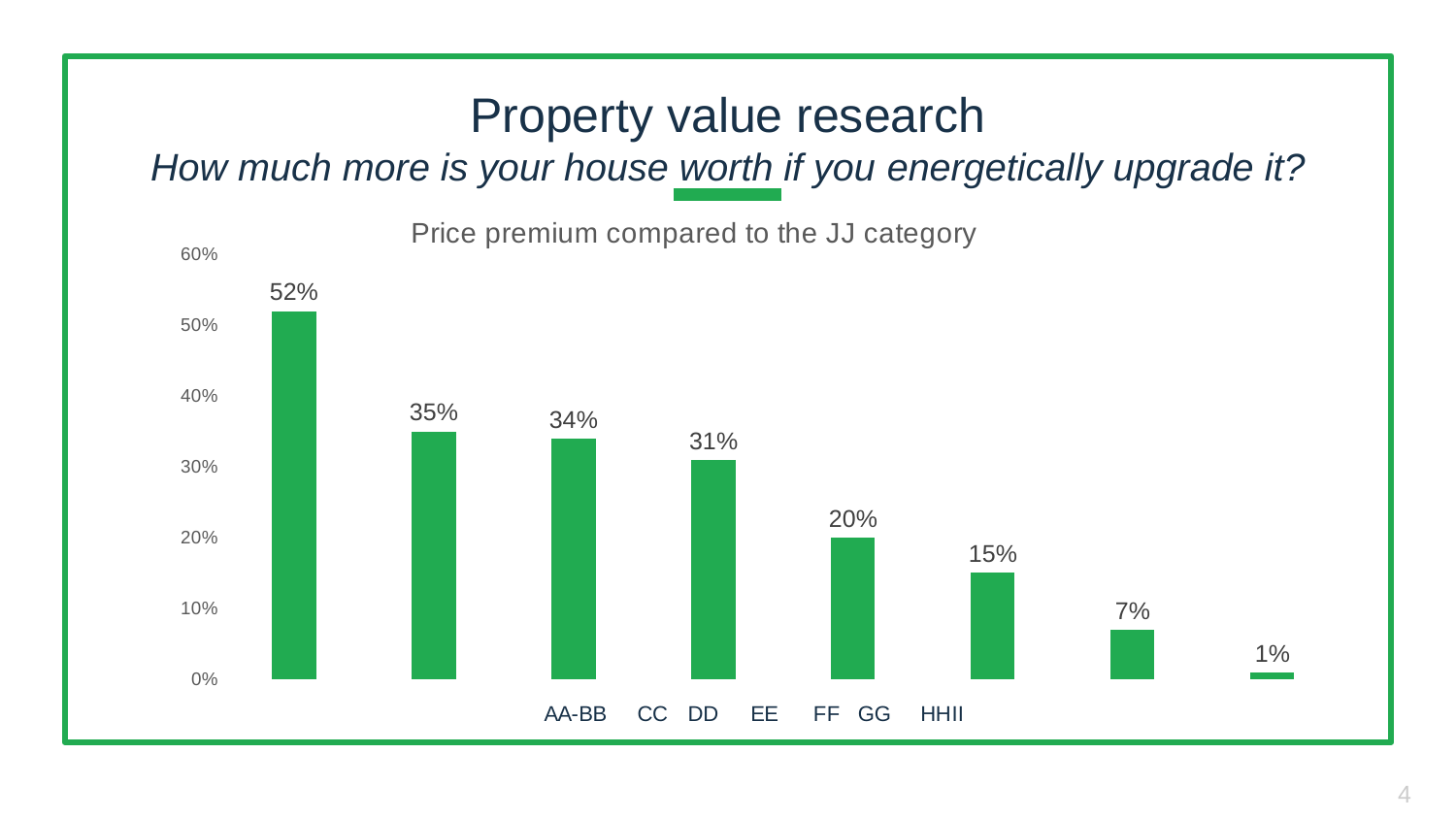

# Property value research How much more is your house worth if you energetically upgrade it?

### Chart: Price premium compared to the JJ category

| Category | Prémium a JJ kategóriához képest |
|---|---|
| Közel nulla energiaigényű vagy jobb | 0.52 |
| Korszerű | 0.35 |
| Korszerűt megközelítő | 0.34 |
| Átlagosnál jobb | 0.31 |
| Átlagos | 0.2 |
| Átlagost megközelítő | 0.15 |
| Gyenge | 0.07 |
| Rossz | 0.01 |
4